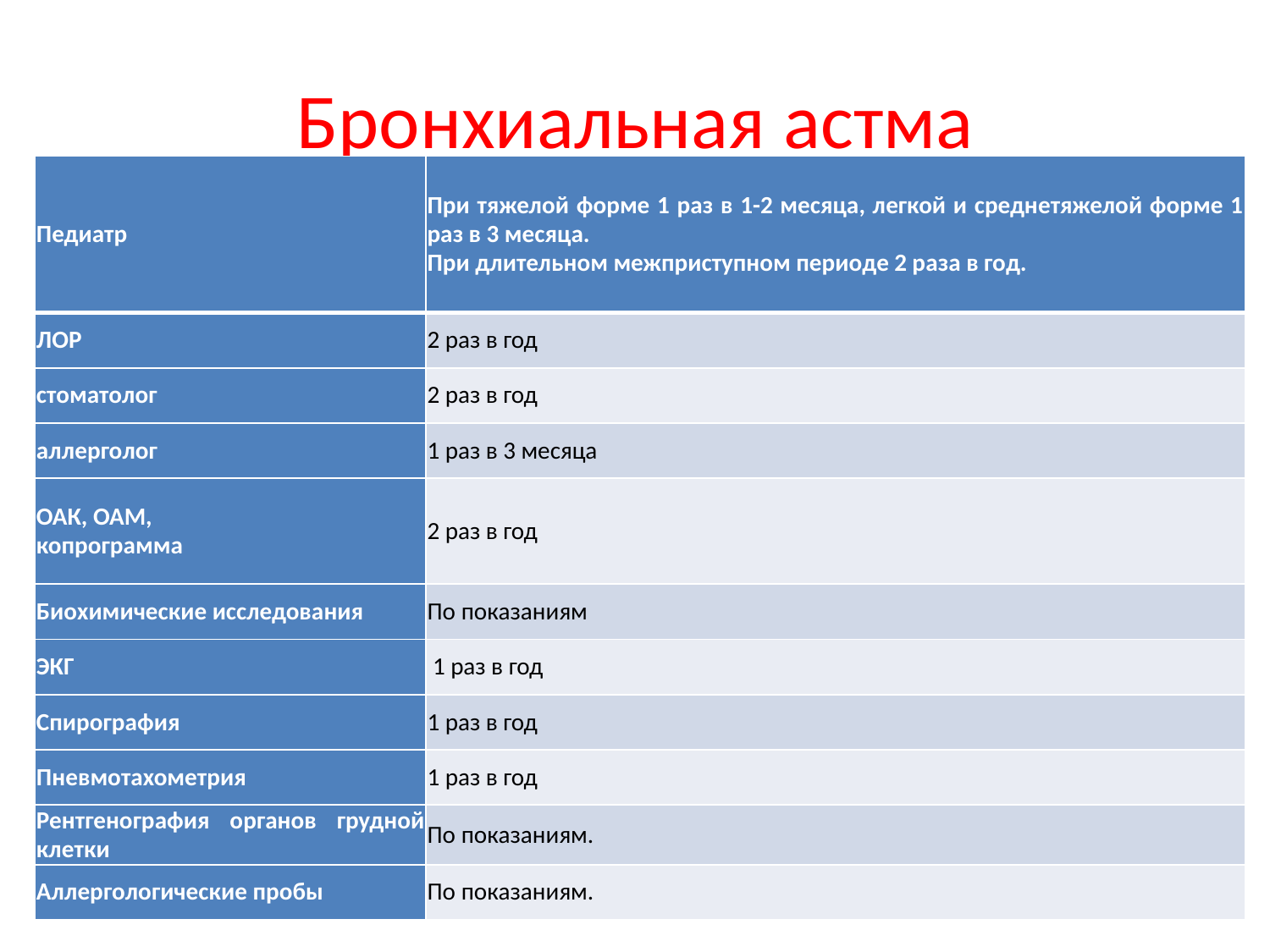

# Бронхиальная астма
| Педиатр | При тяжелой форме 1 раз в 1-2 месяца, легкой и среднетяжелой форме 1 раз в 3 месяца. При длительном межприступном периоде 2 раза в год. |
| --- | --- |
| ЛОР | 2 раз в год |
| стоматолог | 2 раз в год |
| аллерголог | 1 раз в 3 месяца |
| ОАК, ОАМ, копрограмма | 2 раз в год |
| Биохимические исследования | По показаниям |
| ЭКГ | 1 раз в год |
| Спирография | 1 раз в год |
| Пневмотахометрия | 1 раз в год |
| Рентгенография органов грудной клетки | По показаниям. |
| Аллергологические пробы | По показаниям. |